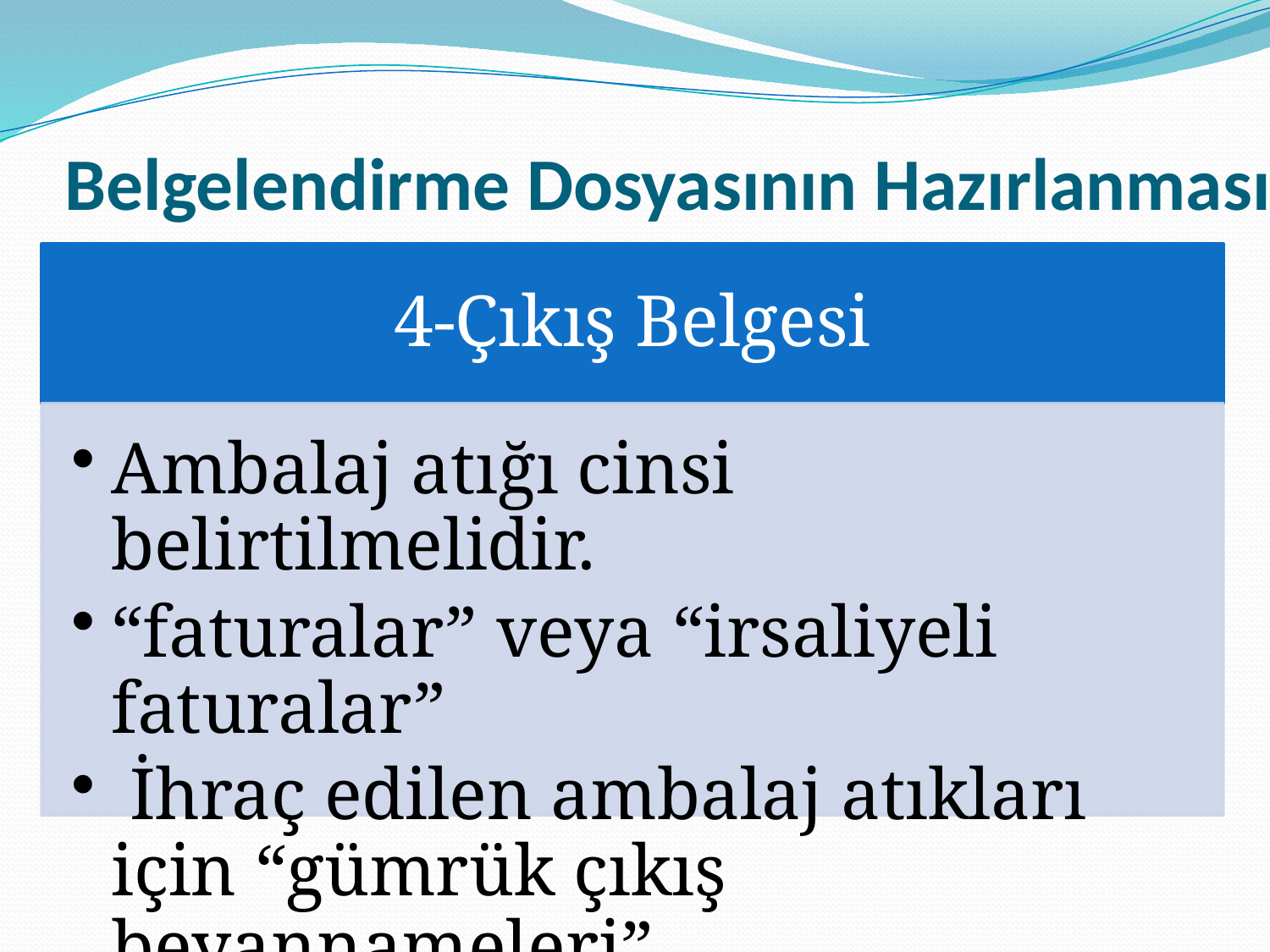

# Belgelendirme Dosyasının Hazırlanması
4-Çıkış Belgesi
Ambalaj atığı cinsi belirtilmelidir.
“faturalar” veya “irsaliyeli faturalar”
 İhraç edilen ambalaj atıkları için “gümrük çıkış beyannameleri”